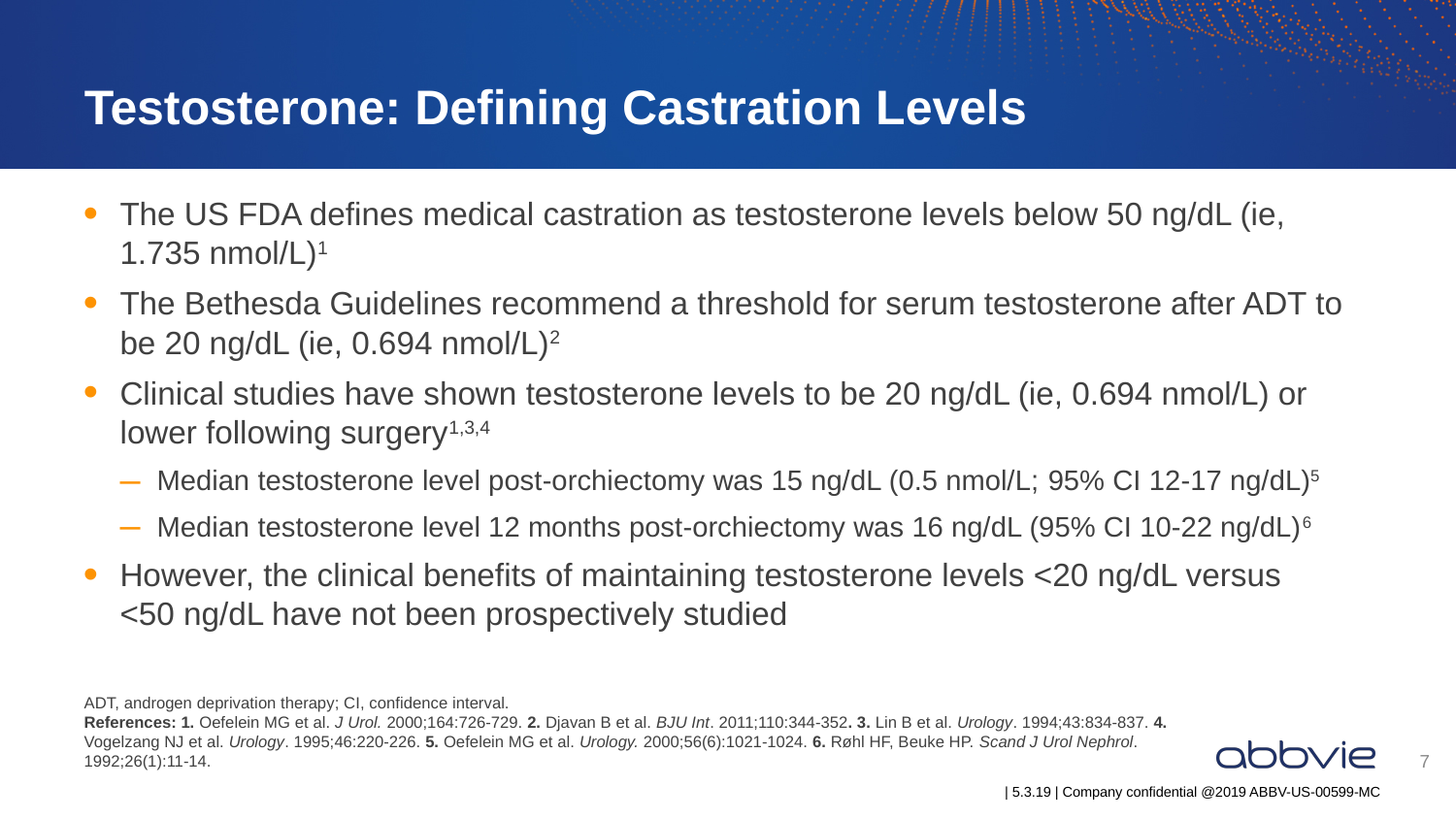

# Testosterone: Defining Castration Levels
The US FDA defines medical castration as testosterone levels below 50 ng/dL (ie, 1.735 nmol/L)1
The Bethesda Guidelines recommend a threshold for serum testosterone after ADT to be 20 ng/dL (ie, 0.694 nmol/L)2
Clinical studies have shown testosterone levels to be 20 ng/dL (ie, 0.694 nmol/L) or lower following surgery1,3,4
Median testosterone level post-orchiectomy was 15 ng/dL (0.5 nmol/L; 95% CI 12-17 ng/dL)5
Median testosterone level 12 months post-orchiectomy was 16 ng/dL (95% CI 10-22 ng/dL)6
However, the clinical benefits of maintaining testosterone levels <20 ng/dL versus
<50 ng/dL have not been prospectively studied
ADT, androgen deprivation therapy; CI, confidence interval.
References: 1. Oefelein MG et al. J Urol. 2000;164:726-729. 2. Djavan B et al. BJU Int. 2011;110:344-352. 3. Lin B et al. Urology. 1994;43:834-837. 4. Vogelzang NJ et al. Urology. 1995;46:220-226. 5. Oefelein MG et al. Urology. 2000;56(6):1021-1024. 6. Røhl HF, Beuke HP. Scand J Urol Nephrol. 1992;26(1):11-14.
7